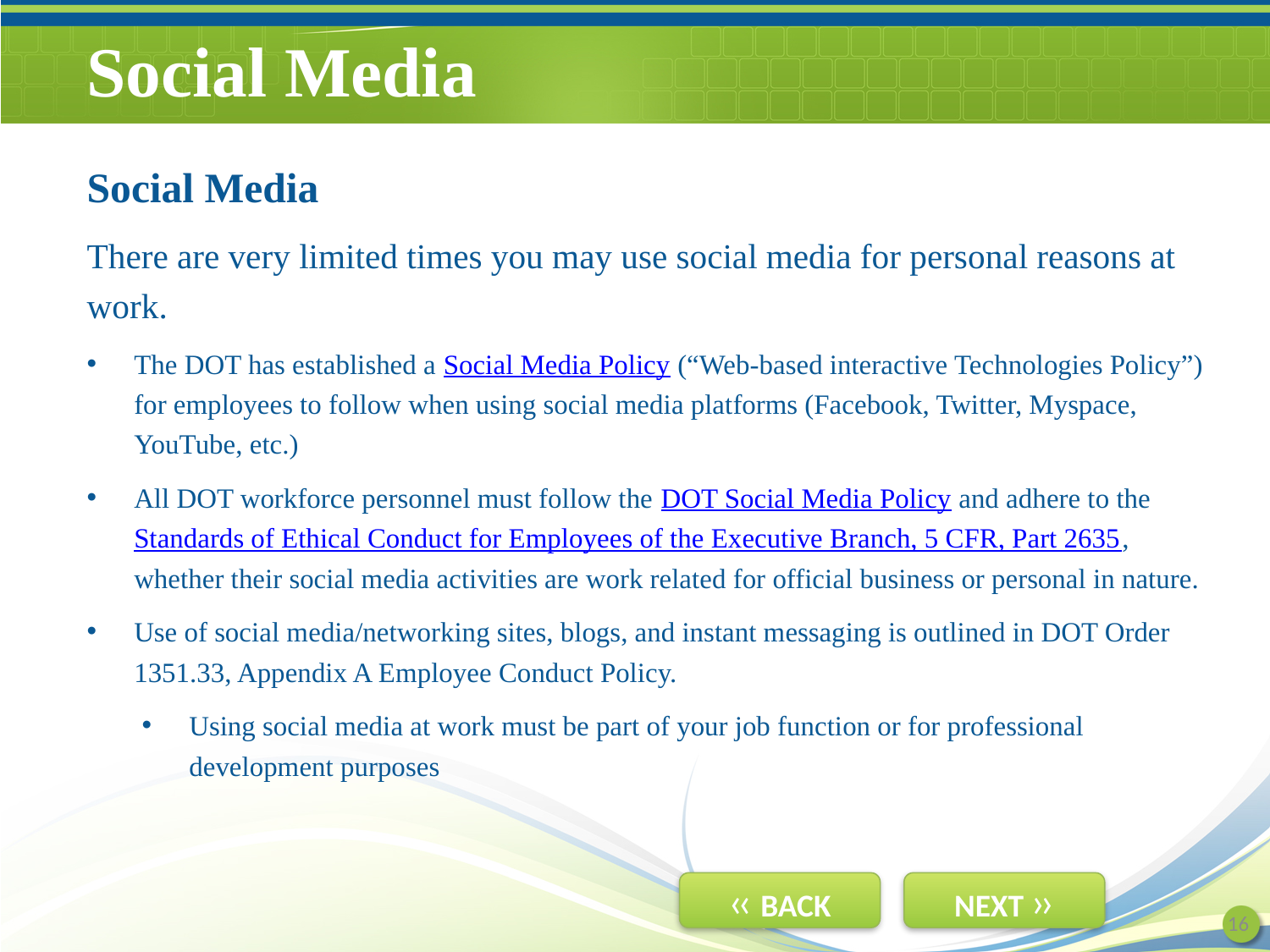

# Social Media
Social Media
There are very limited times you may use social media for personal reasons at work.
The DOT has established a Social Media Policy (“Web-based interactive Technologies Policy”) for employees to follow when using social media platforms (Facebook, Twitter, Myspace, YouTube, etc.)
All DOT workforce personnel must follow the DOT Social Media Policy and adhere to the Standards of Ethical Conduct for Employees of the Executive Branch, 5 CFR, Part 2635, whether their social media activities are work related for official business or personal in nature.
Use of social media/networking sites, blogs, and instant messaging is outlined in DOT Order 1351.33, Appendix A Employee Conduct Policy.
Using social media at work must be part of your job function or for professional development purposes
16